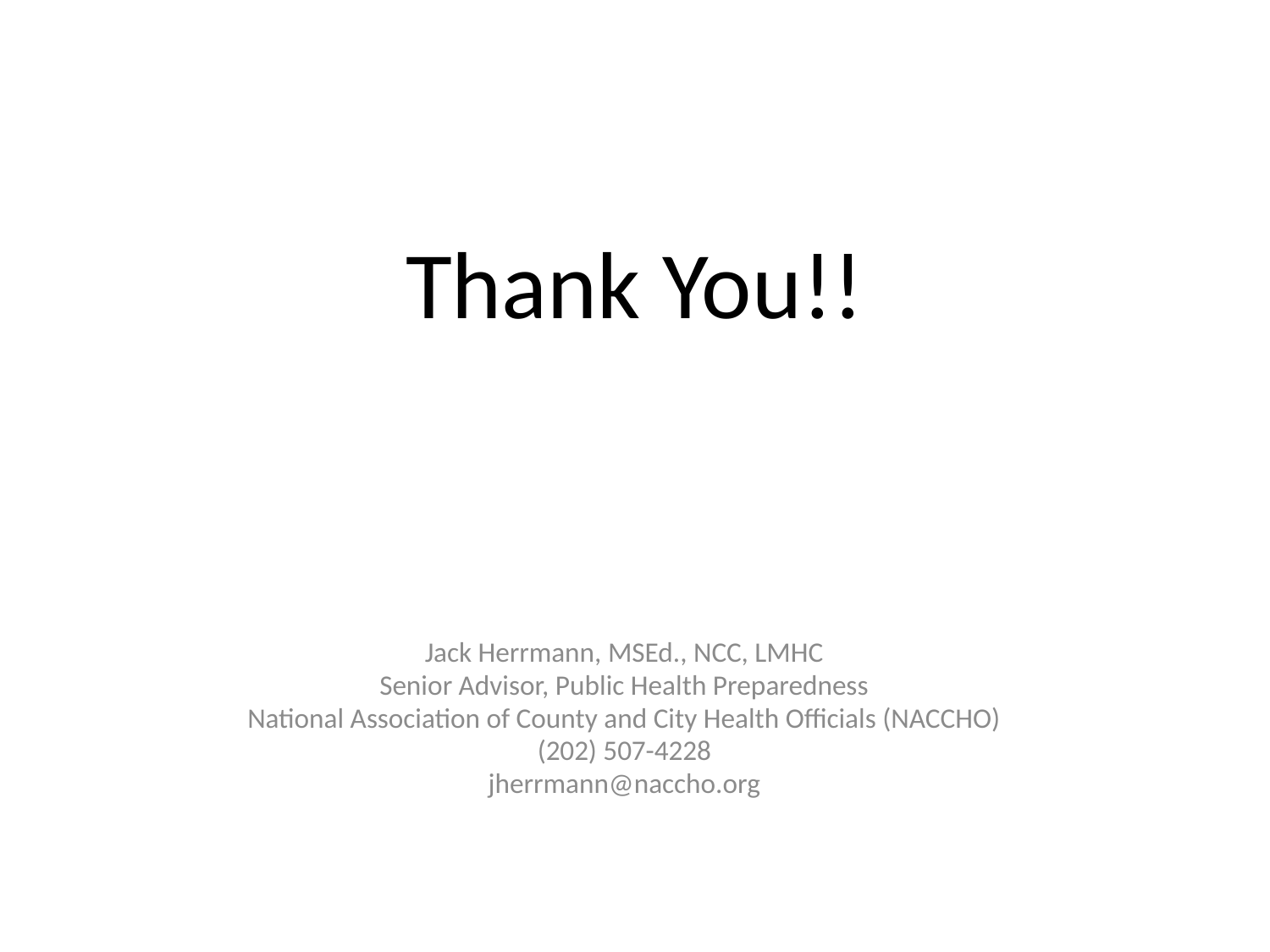

# Thank You!!
Jack Herrmann, MSEd., NCC, LMHC
Senior Advisor, Public Health Preparedness
National Association of County and City Health Officials (NACCHO)
(202) 507-4228
jherrmann@naccho.org